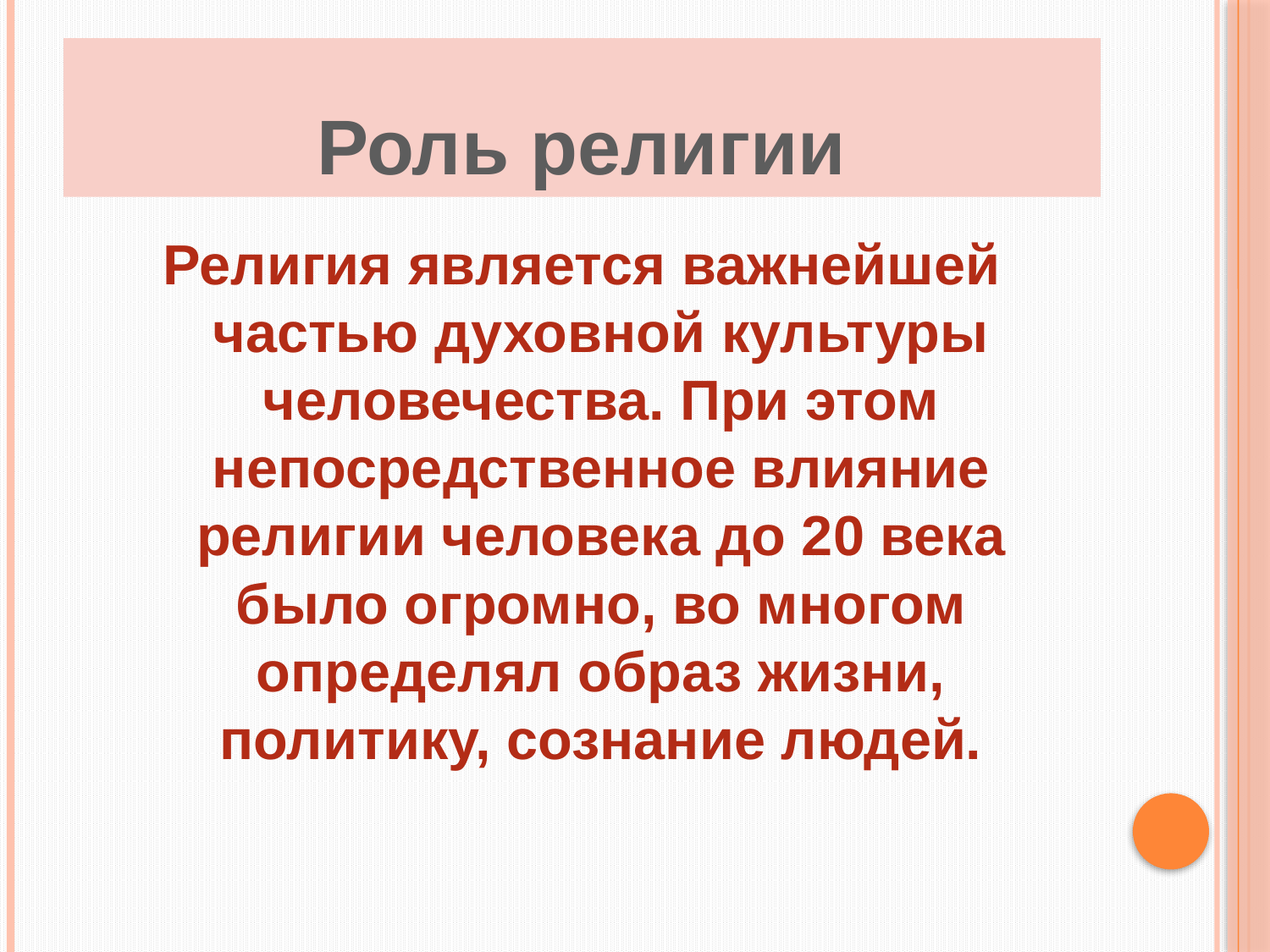

# Роль религии
Религия является важнейшей частью духовной культуры человечества. При этом непосредственное влияние религии человека до 20 века было огромно, во многом определял образ жизни, политику, сознание людей.